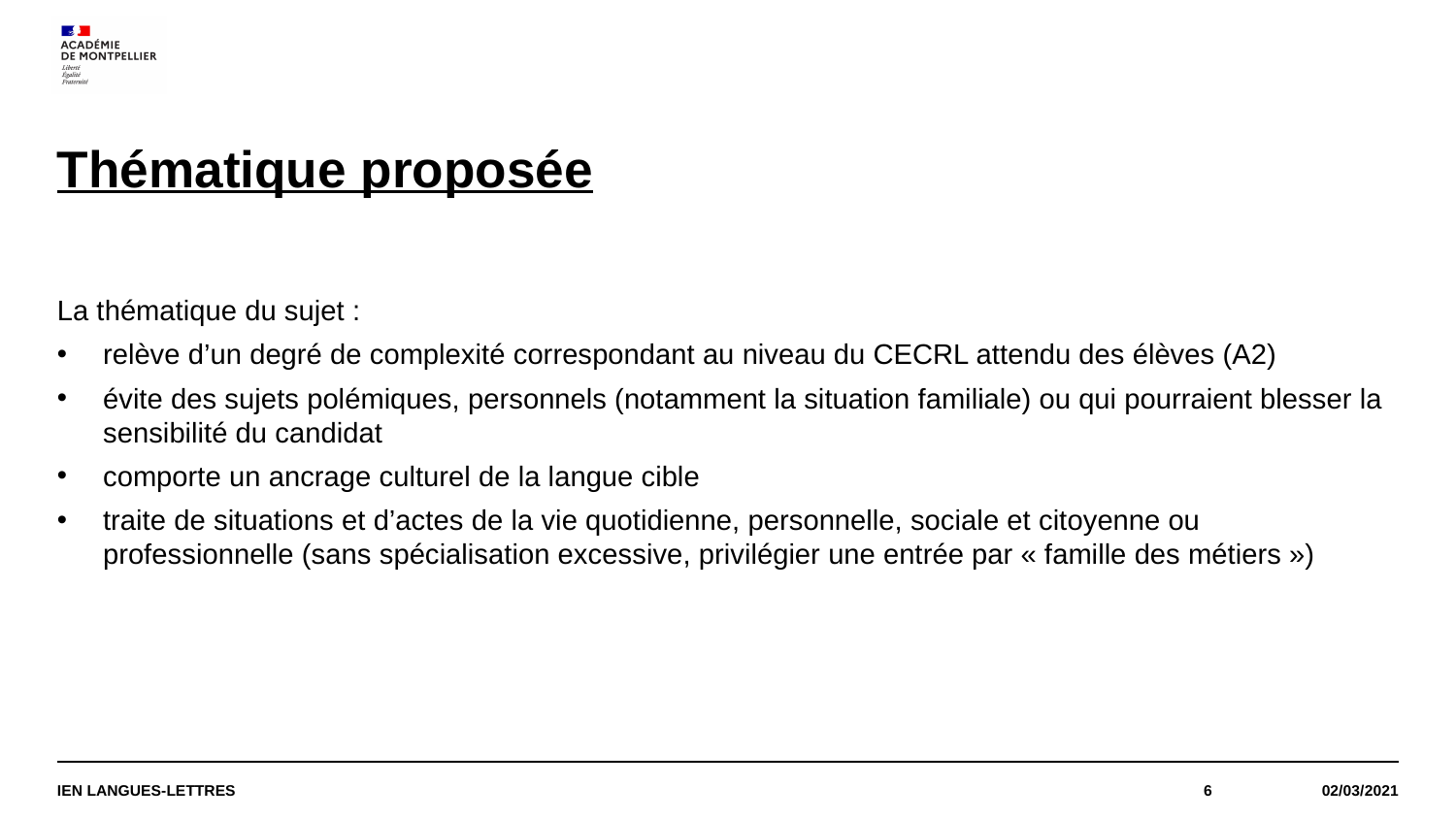

# Thématique proposée
La thématique du sujet :
relève d’un degré de complexité correspondant au niveau du CECRL attendu des élèves (A2)
évite des sujets polémiques, personnels (notamment la situation familiale) ou qui pourraient blesser la sensibilité du candidat
comporte un ancrage culturel de la langue cible
traite de situations et d’actes de la vie quotidienne, personnelle, sociale et citoyenne ou professionnelle (sans spécialisation excessive, privilégier une entrée par « famille des métiers »)

IEN LANGUES-LETTRES
6
02/03/2021